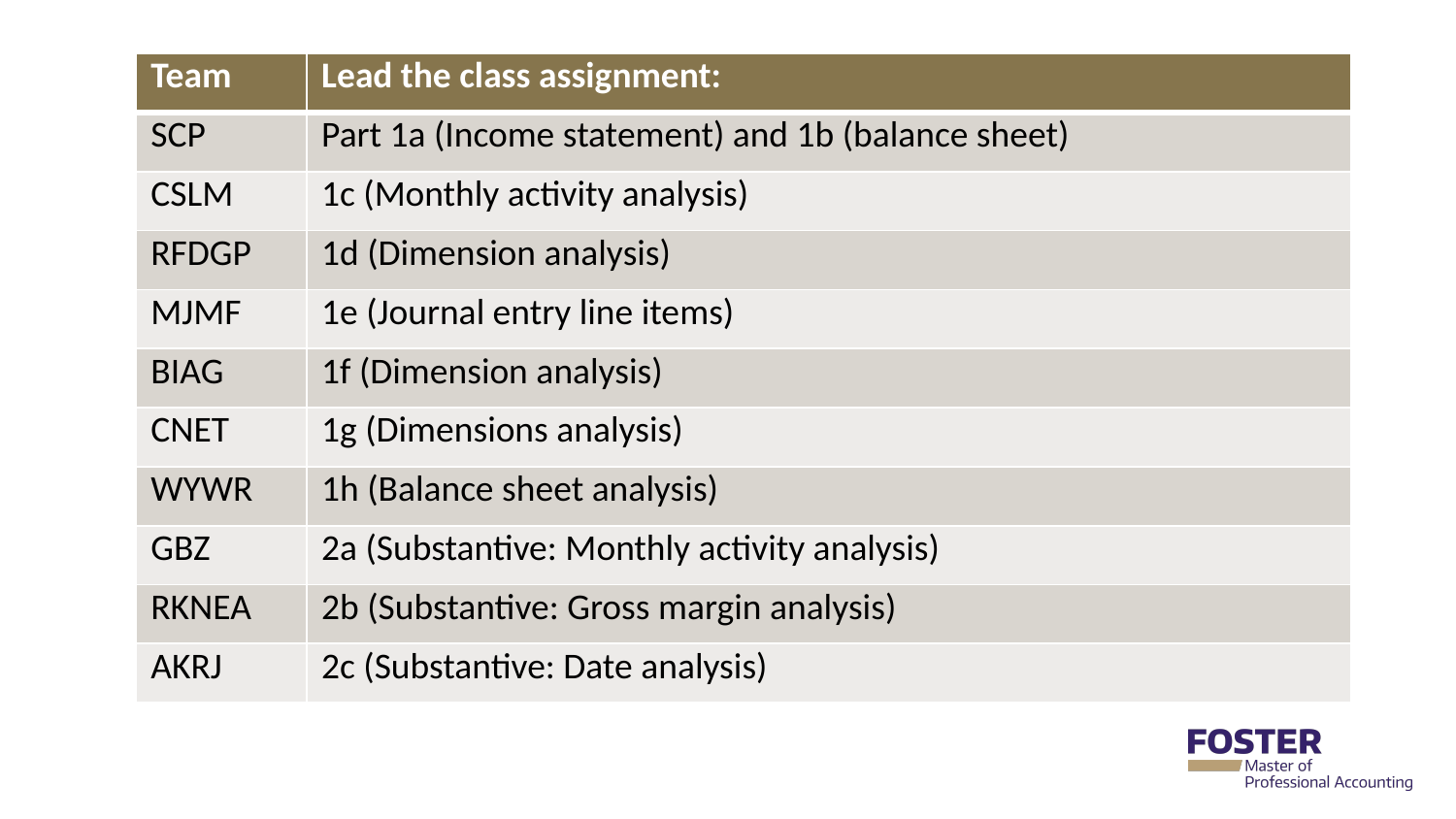

| Team | Lead the class assignment: |
| --- | --- |
| SCP | Part 1a (Income statement) and 1b (balance sheet) |
| CSLM | 1c (Monthly activity analysis) |
| RFDGP | 1d (Dimension analysis) |
| MJMF | 1e (Journal entry line items) |
| BIAG | 1f (Dimension analysis) |
| CNET | 1g (Dimensions analysis) |
| WYWR | 1h (Balance sheet analysis) |
| GBZ | 2a (Substantive: Monthly activity analysis) |
| RKNEA | 2b (Substantive: Gross margin analysis) |
| AKRJ | 2c (Substantive: Date analysis) |